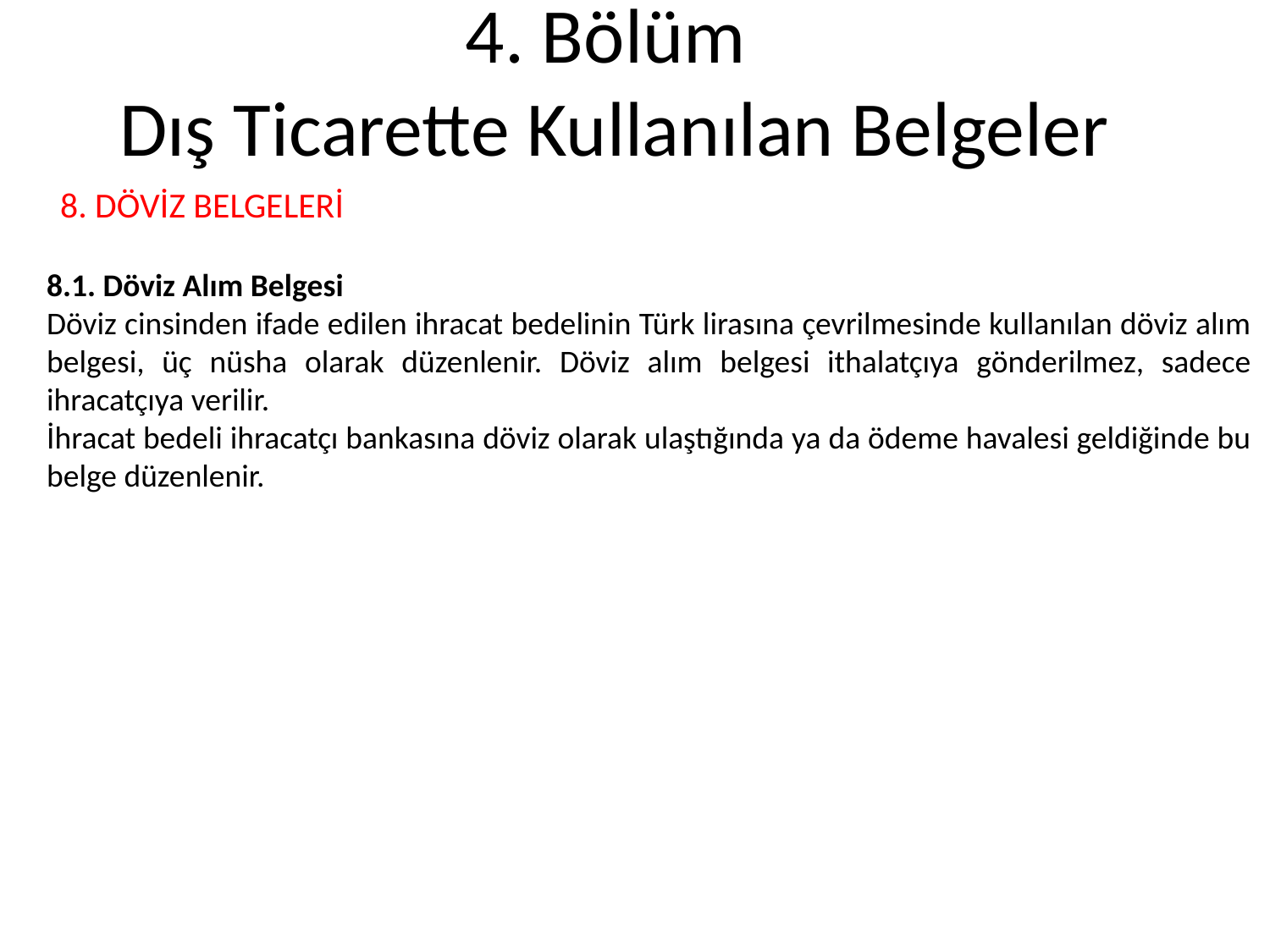

# 4. Bölüm Dış Ticarette Kullanılan Belgeler
 8. DÖVİZ BELGELERİ

8.1. Döviz Alım Belgesi
Döviz cinsinden ifade edilen ihracat bedelinin Türk lirasına çevrilmesinde kullanılan döviz alım belgesi, üç nüsha olarak düzenlenir. Döviz alım belgesi ithalatçıya gönderilmez, sadece ihracatçıya verilir.
İhracat bedeli ihracatçı bankasına döviz olarak ulaştığında ya da ödeme havalesi geldiğinde bu belge düzenlenir.